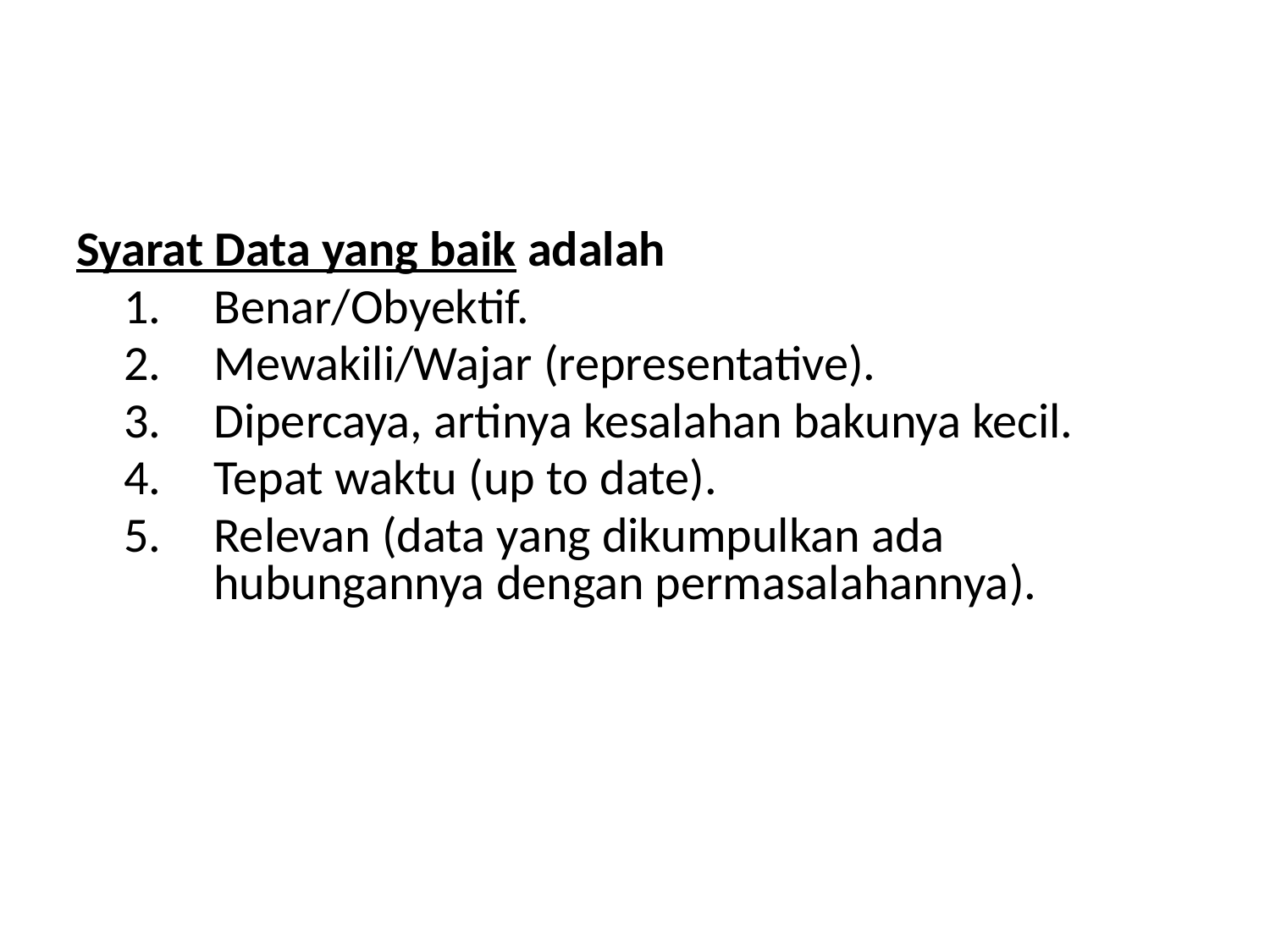

#
Syarat Data yang baik adalah
Benar/Obyektif.
Mewakili/Wajar (representative).
Dipercaya, artinya kesalahan bakunya kecil.
Tepat waktu (up to date).
Relevan (data yang dikumpulkan ada hubungannya dengan permasalahannya).